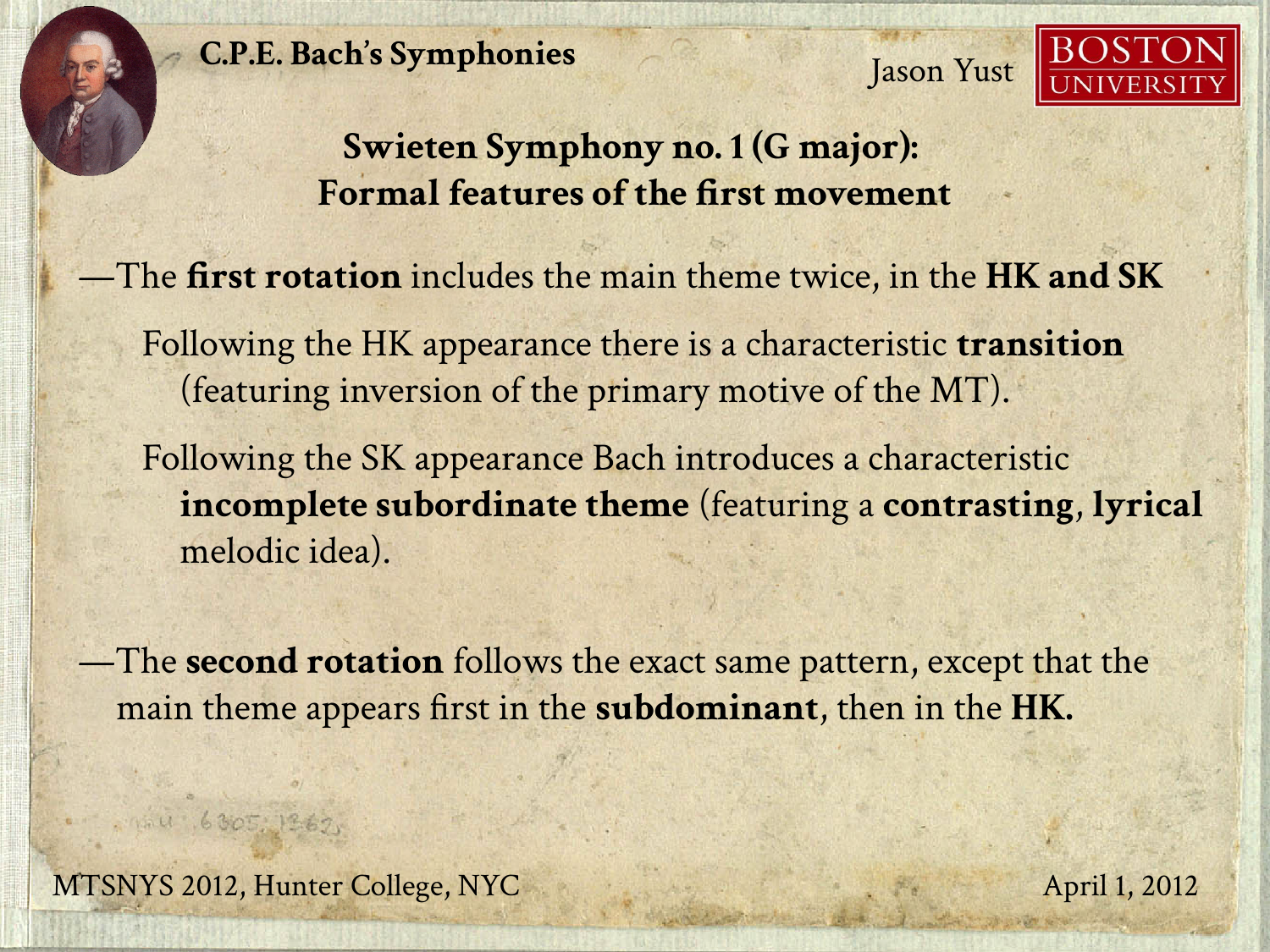

Swieten Symphony no. 1 (G major):
Formal features of the first movement
—The first rotation includes the main theme twice, in the HK and SK
Following the HK appearance there is a characteristic transition
(featuring inversion of the primary motive of the MT).
Following the SK appearance Bach introduces a characteristic incomplete subordinate theme (featuring a contrasting, lyrical melodic idea).
—The second rotation follows the exact same pattern, except that the main theme appears first in the subdominant, then in the HK.